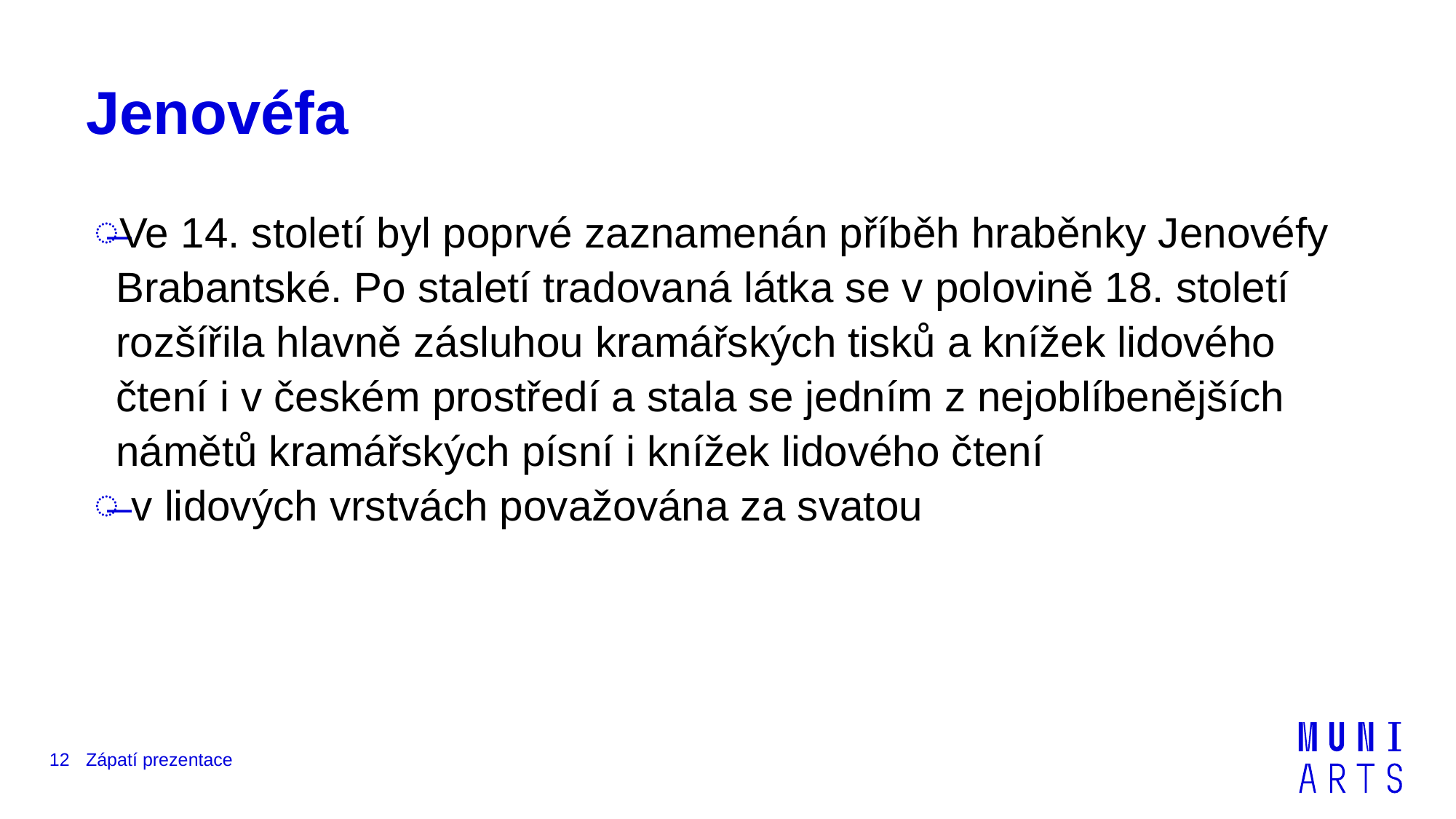

# Jenovéfa
Ve 14. století byl poprvé zaznamenán příběh hraběnky Jenovéfy Brabantské. Po staletí tradovaná látka se v polovině 18. století rozšířila hlavně zásluhou kramářských tisků a knížek lidového čtení i v českém prostředí a stala se jedním z nejoblíbenějších námětů kramářských písní i knížek lidového čtení
 v lidových vrstvách považována za svatou
12
Zápatí prezentace